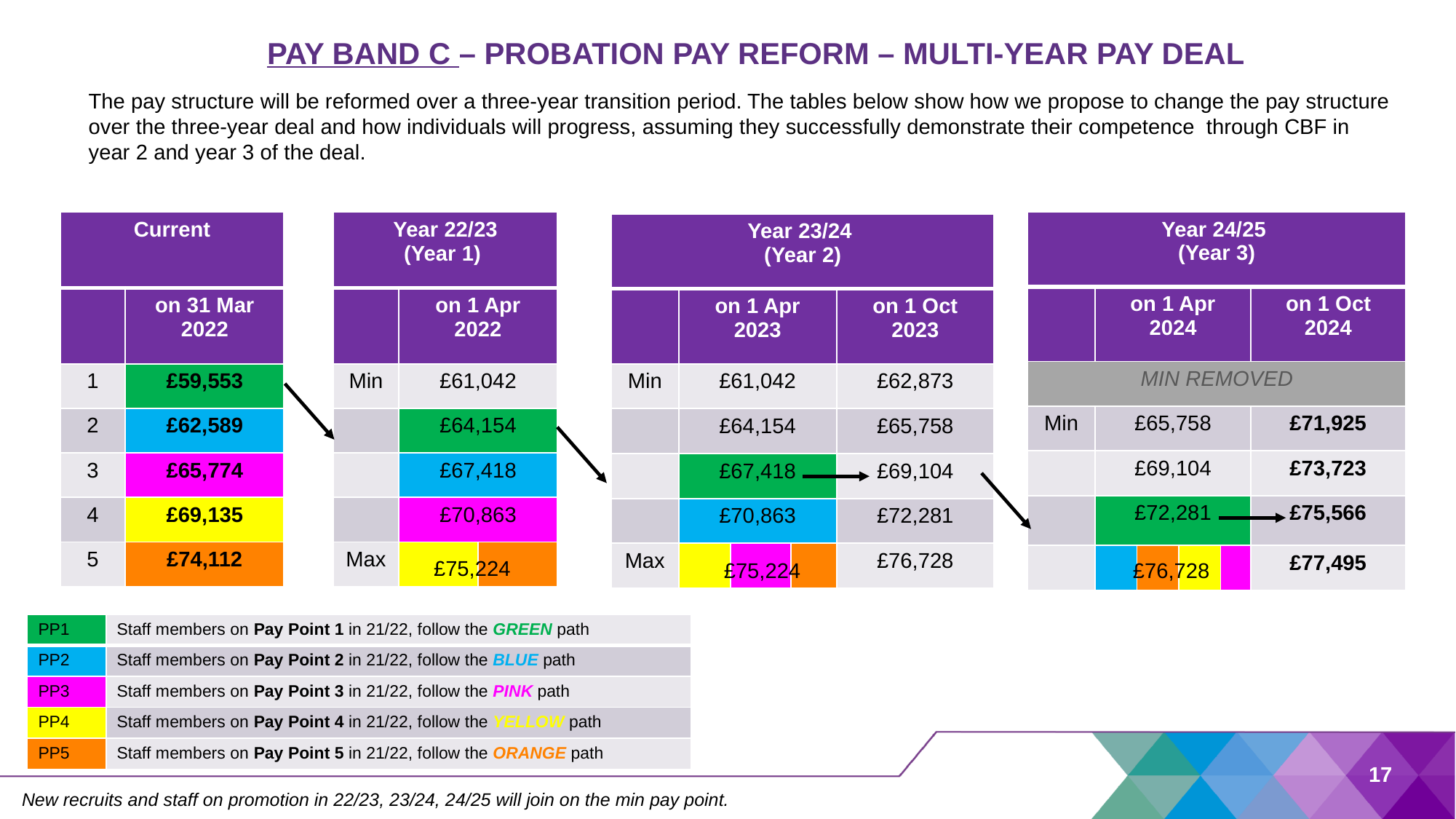

PAY BAND C – PROBATION PAY REFORM – MULTI-YEAR PAY DEAL
The pay structure will be reformed over a three-year transition period. The tables below show how we propose to change the pay structure over the three-year deal and how individuals will progress, assuming they successfully demonstrate their competence  through CBF in year 2 and year 3 of the deal.
| Year 24/25 (Year 3) |  |  |  |  |  |
| --- | --- | --- | --- | --- | --- |
|  | on 1 Apr 2024 |  |  |  | on 1 Oct 2024 |
| MIN REMOVED |  |  |  |  |  |
| Min | £65,758 |  |  |  | £71,925 |
|  | £69,104 |  |  |  | £73,723 |
|  | £72,281 |  |  |  | £75,566 |
|  |  |  |  |  | £77,495 |
| Current |  |
| --- | --- |
|  | on 31 Mar 2022 |
| 1 | £59,553 |
| 2 | £62,589 |
| 3 | £65,774 |
| 4 | £69,135 |
| 5 | £74,112 |
| Year 22/23 (Year 1) |  |  |
| --- | --- | --- |
|  | on 1 Apr 2022 |  |
| Min | £61,042 |  |
|  | £64,154 |  |
|  | £67,418 |  |
|  | £70,863 |  |
| Max |  |  |
| Year 23/24 (Year 2) |  |  |  |  |
| --- | --- | --- | --- | --- |
|  | on 1 Apr 2023 |  |  | on 1 Oct 2023 |
| Min | £61,042 |  |  | £62,873 |
|  | £64,154 |  |  | £65,758 |
|  | £67,418 |  |  | £69,104 |
|  | £70,863 |  |  | £72,281 |
| Max |  |  |  | £76,728 |
£75,224
£75,224
£76,728
| PP1 | Staff members on Pay Point 1 in 21/22, follow the GREEN path |
| --- | --- |
| PP2 | Staff members on Pay Point 2 in 21/22, follow the BLUE path |
| PP3 | Staff members on Pay Point 3 in 21/22, follow the PINK path |
| PP4 | Staff members on Pay Point 4 in 21/22, follow the YELLOW path |
| PP5 | Staff members on Pay Point 5 in 21/22, follow the ORANGE path |
17
New recruits and staff on promotion in 22/23, 23/24, 24/25 will join on the min pay point.